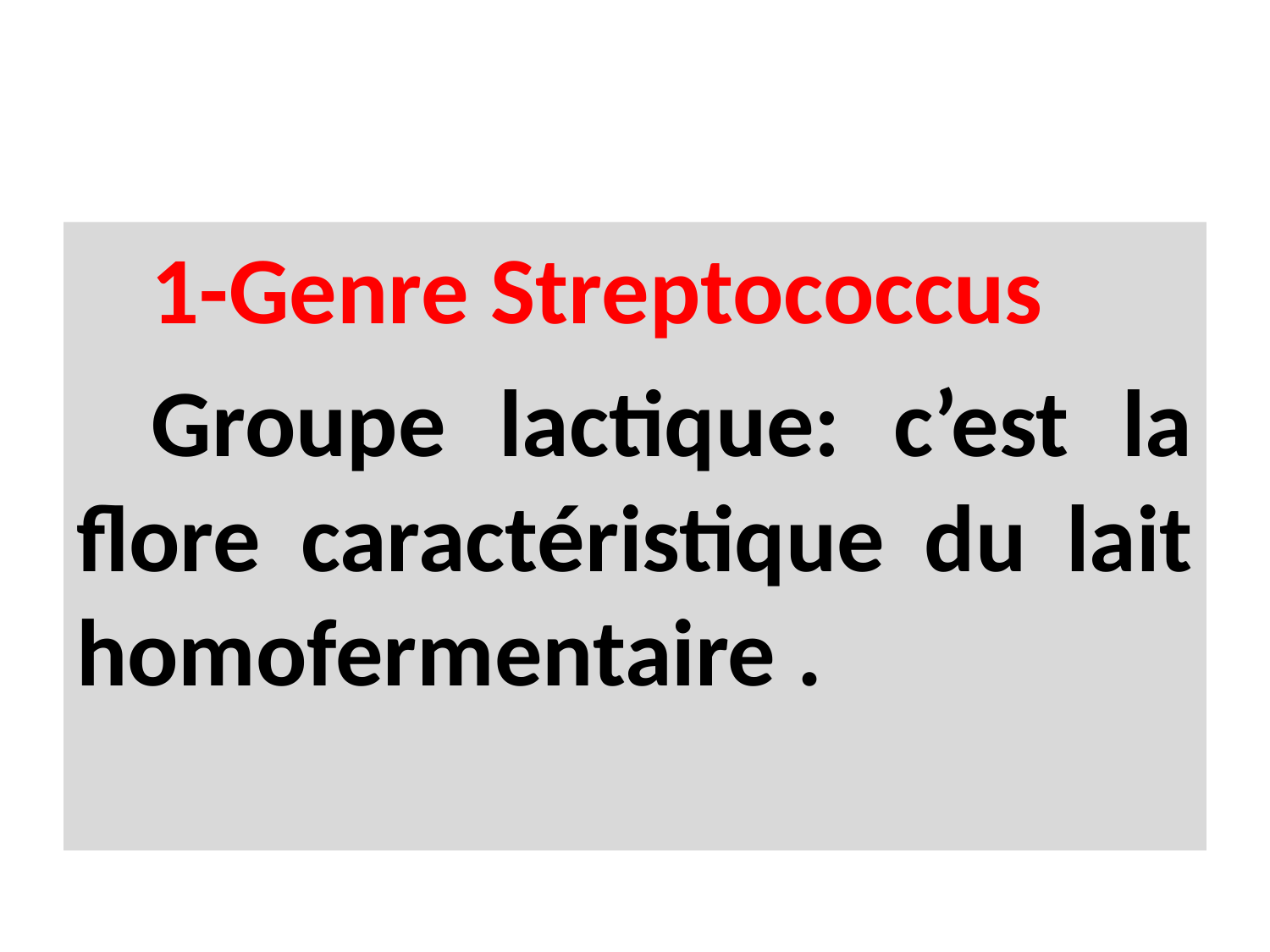

#
1-Genre Streptococcus
Groupe lactique: c’est la flore caractéristique du lait homofermentaire .